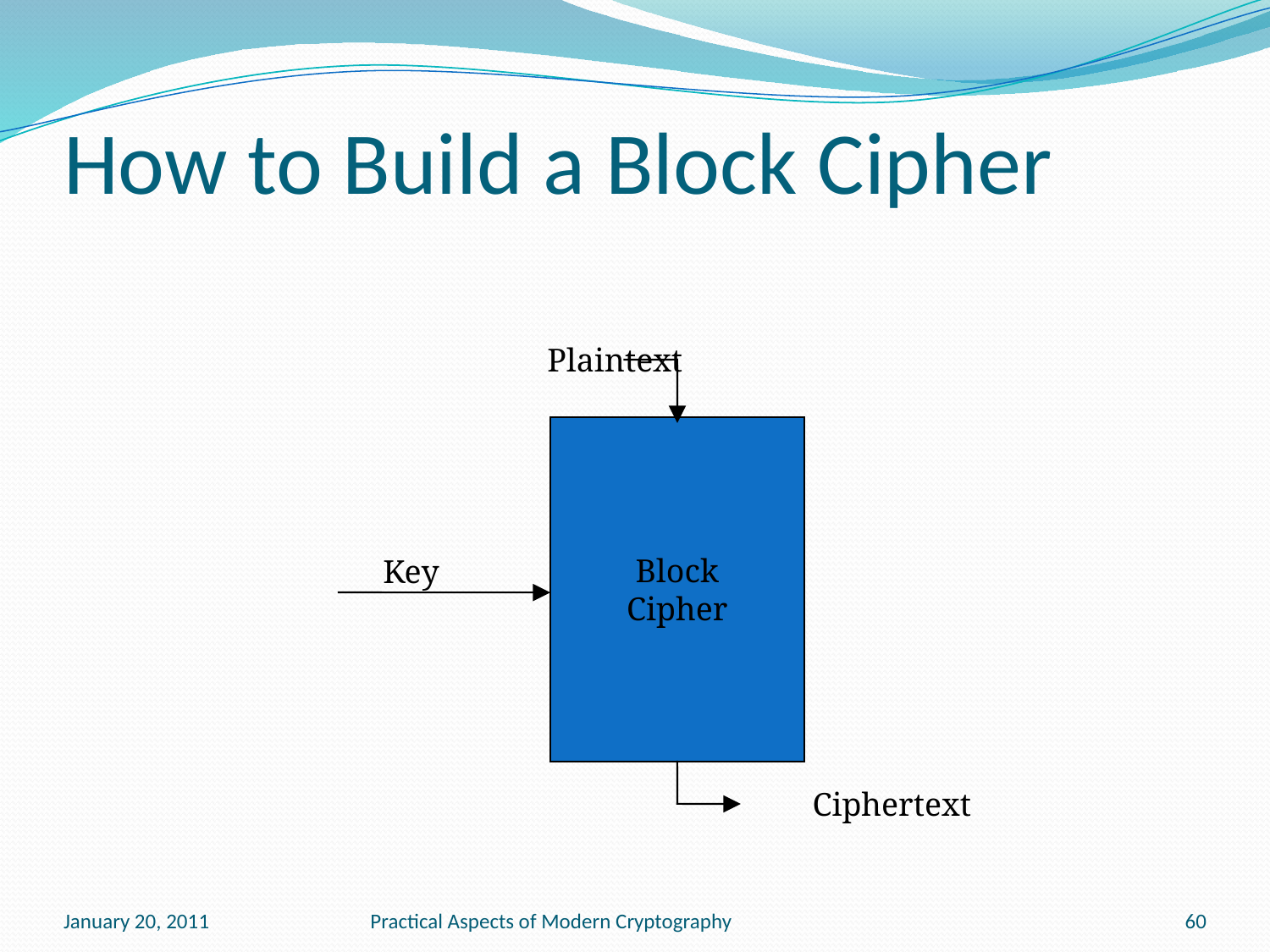

# How to Build a Block Cipher
Plaintext

Block
Cipher
Key

Ciphertext

January 20, 2011
Practical Aspects of Modern Cryptography
60